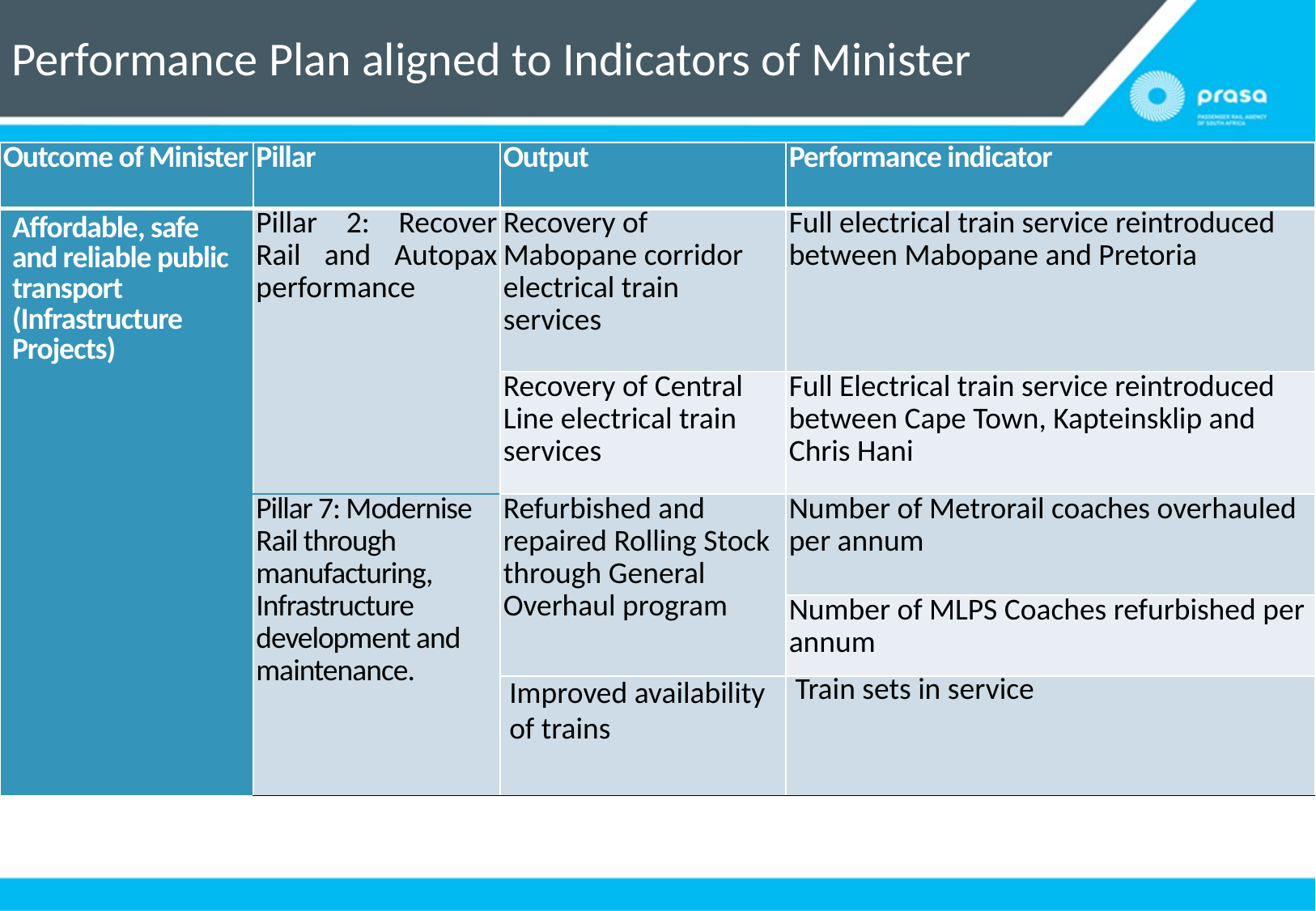

# Performance Plan aligned to Indicators of Minister
| Outcome of Minister | Pillar | Output | Performance indicator |
| --- | --- | --- | --- |
| Affordable, safe and reliable public transport (Infrastructure Projects) | Pillar 2: Recover Rail and Autopax performance | Recovery of Mabopane corridor electrical train services | Full electrical train service reintroduced between Mabopane and Pretoria |
|  | Pillar 2: Recover Rail and Autopax performance | Recovery of Central Line electrical train services | Full Electrical train service reintroduced between Cape Town, Kapteinsklip and Chris Hani |
|  | Pillar 7: Modernise Rail through manufacturing, Infrastructure development and maintenance. | Refurbished and repaired Rolling Stock through General Overhaul program | Number of Metrorail coaches overhauled per annum |
|  |  |  | Number of MLPS Coaches refurbished per annum |
|  |  | Improved availability of trains | Train sets in service |